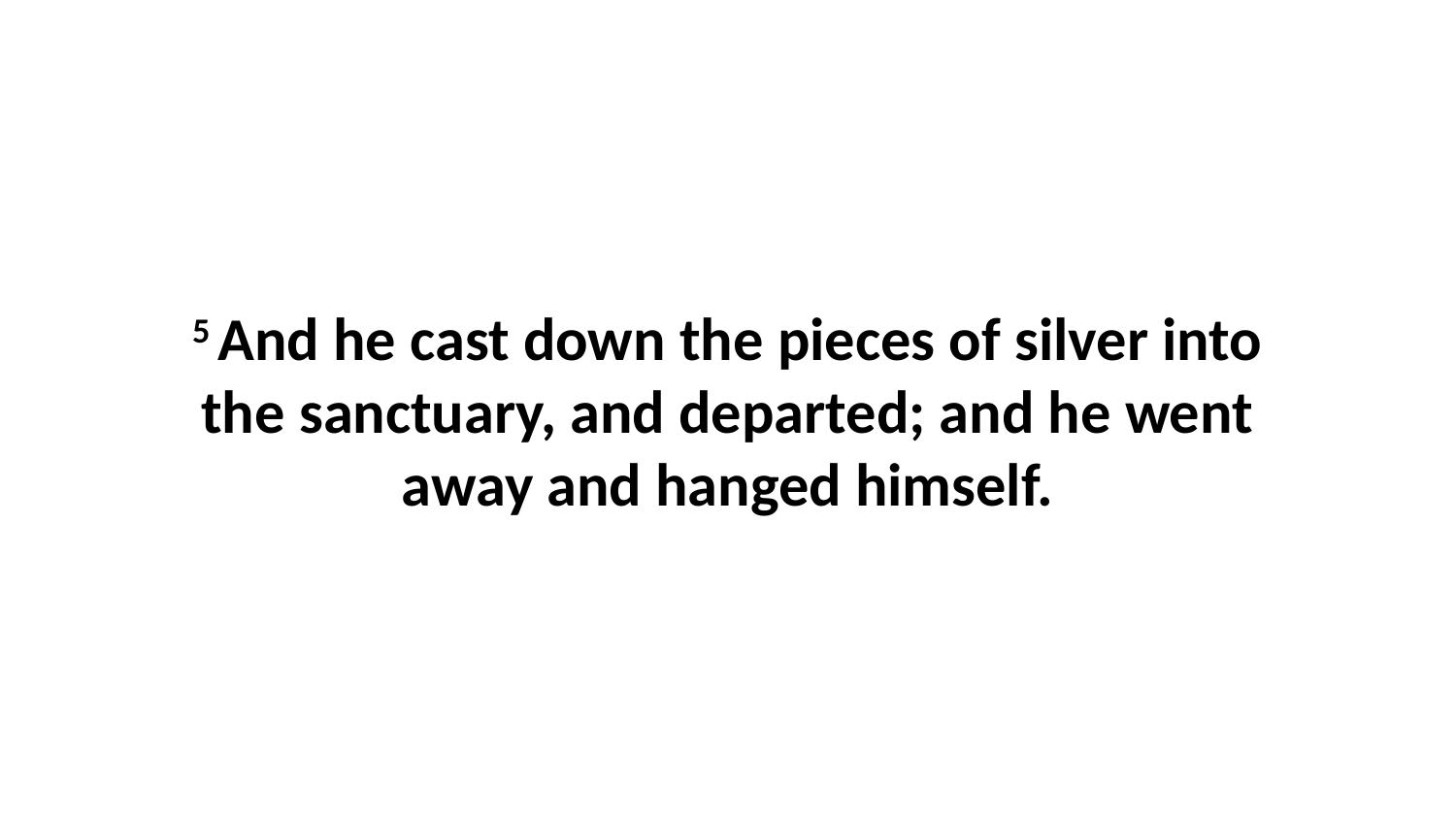

5 And he cast down the pieces of silver into the sanctuary, and departed; and he went away and hanged himself.